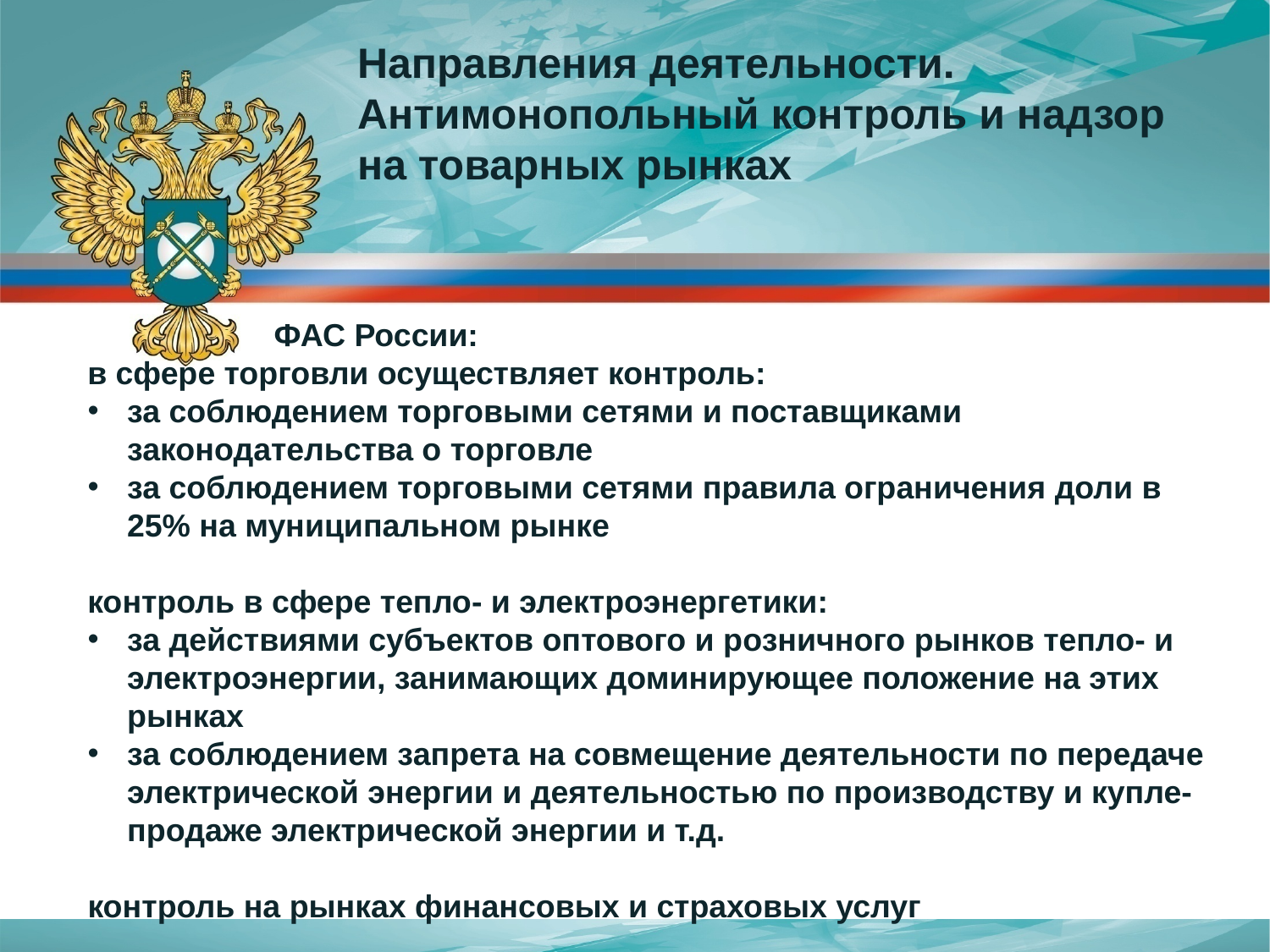

Направления деятельности. Антимонопольный контроль и надзор на товарных рынках

                     ФАС России:
в сфере торговли осуществляет контроль:
за соблюдением торговыми сетями и поставщиками законодательства о торговле
за соблюдением торговыми сетями правила ограничения доли в 25% на муниципальном рынке

контроль в сфере тепло- и электроэнергетики:
за действиями субъектов оптового и розничного рынков тепло- и электроэнергии, занимающих доминирующее положение на этих рынках
за соблюдением запрета на совмещение деятельности по передаче электрической энергии и деятельностью по производству и купле-продаже электрической энергии и т.д.

контроль на рынках финансовых и страховых услуг